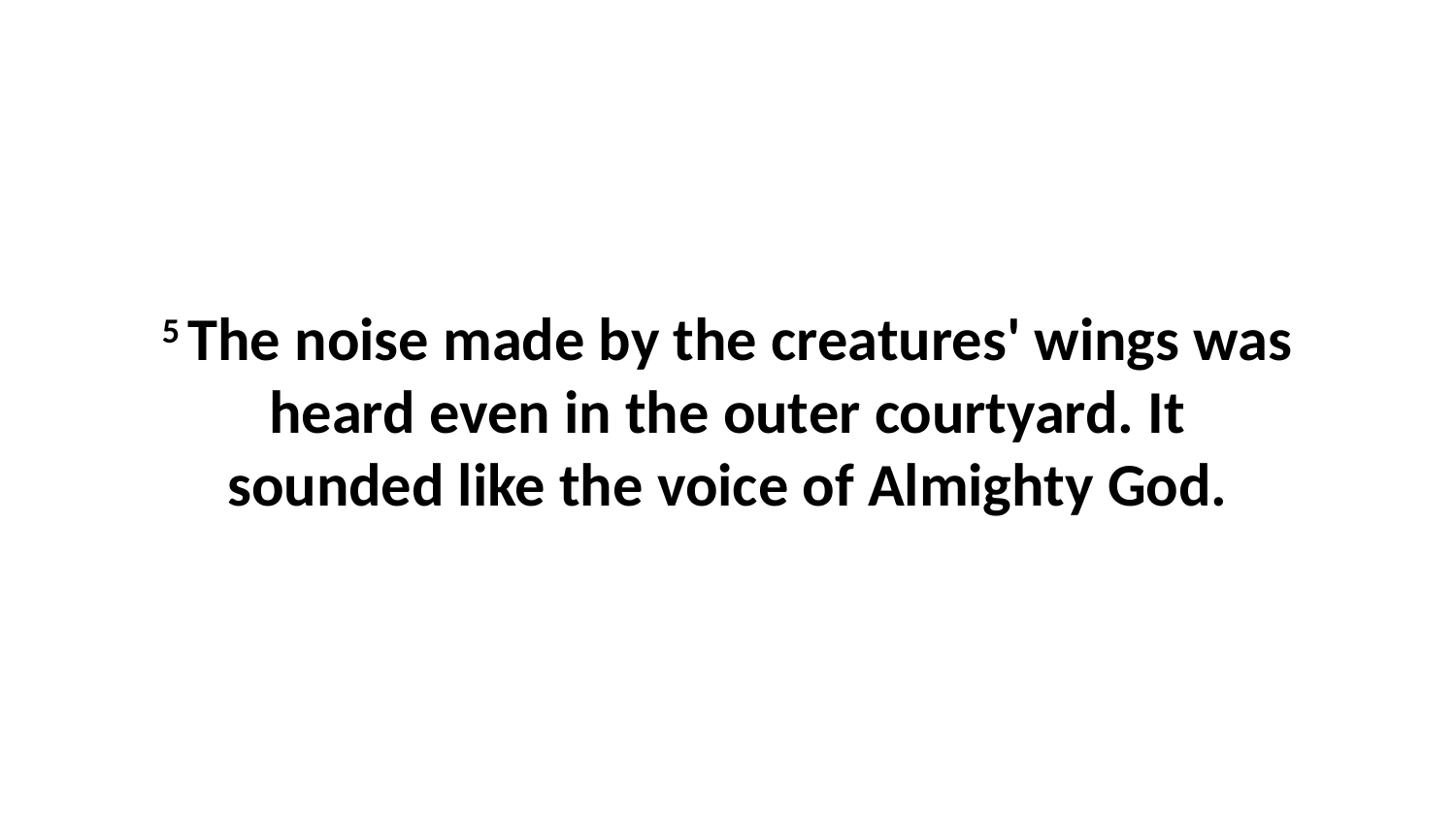

5 The noise made by the creatures' wings was heard even in the outer courtyard. It sounded like the voice of Almighty God.